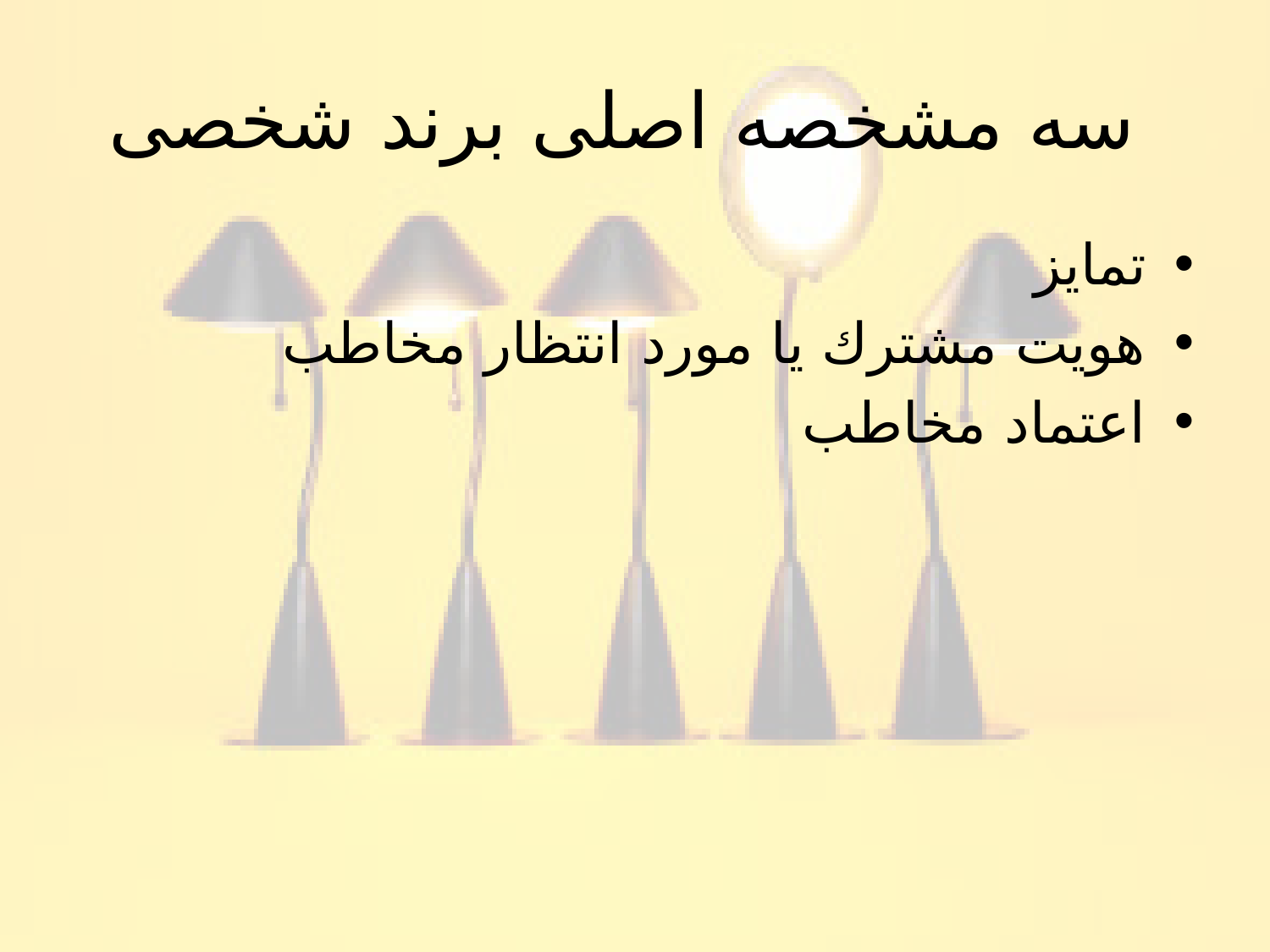

# سه مشخصه اصلی برند شخصی
تمایز
هويت مشترك یا مورد انتظار مخاطب
اعتماد مخاطب